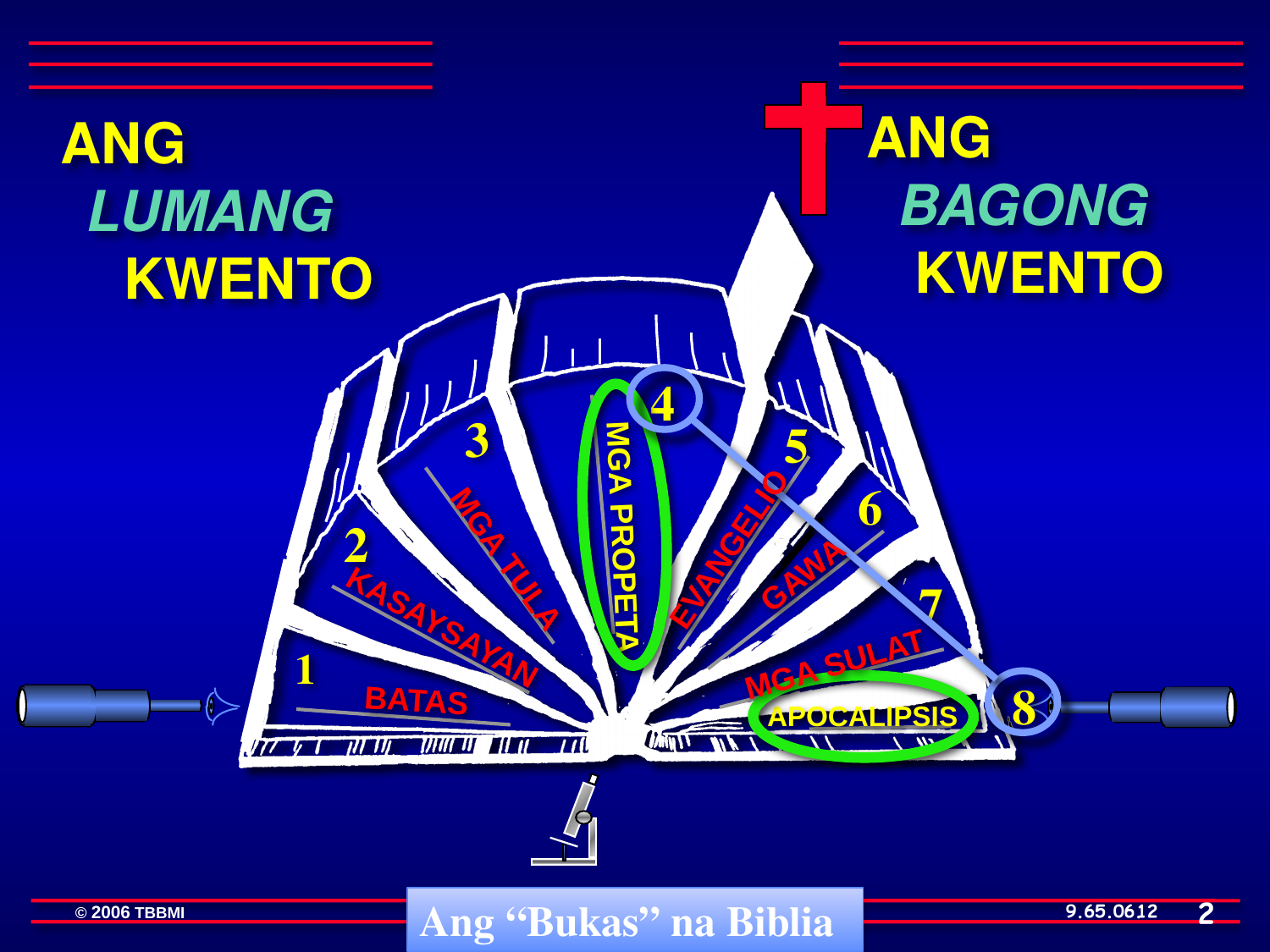

ANG               BAGONG   KWENTO
ANG                 LUMANG      KWENTO
4

3
5

6

EVANGELIO
2
MGA PROPETA

GAWA
MGA TULA
7

KASAYSAYAN
1
MGA SULAT

8
BATAS

APOCALIPSIS

Ang “Bukas” na Biblia
2
12